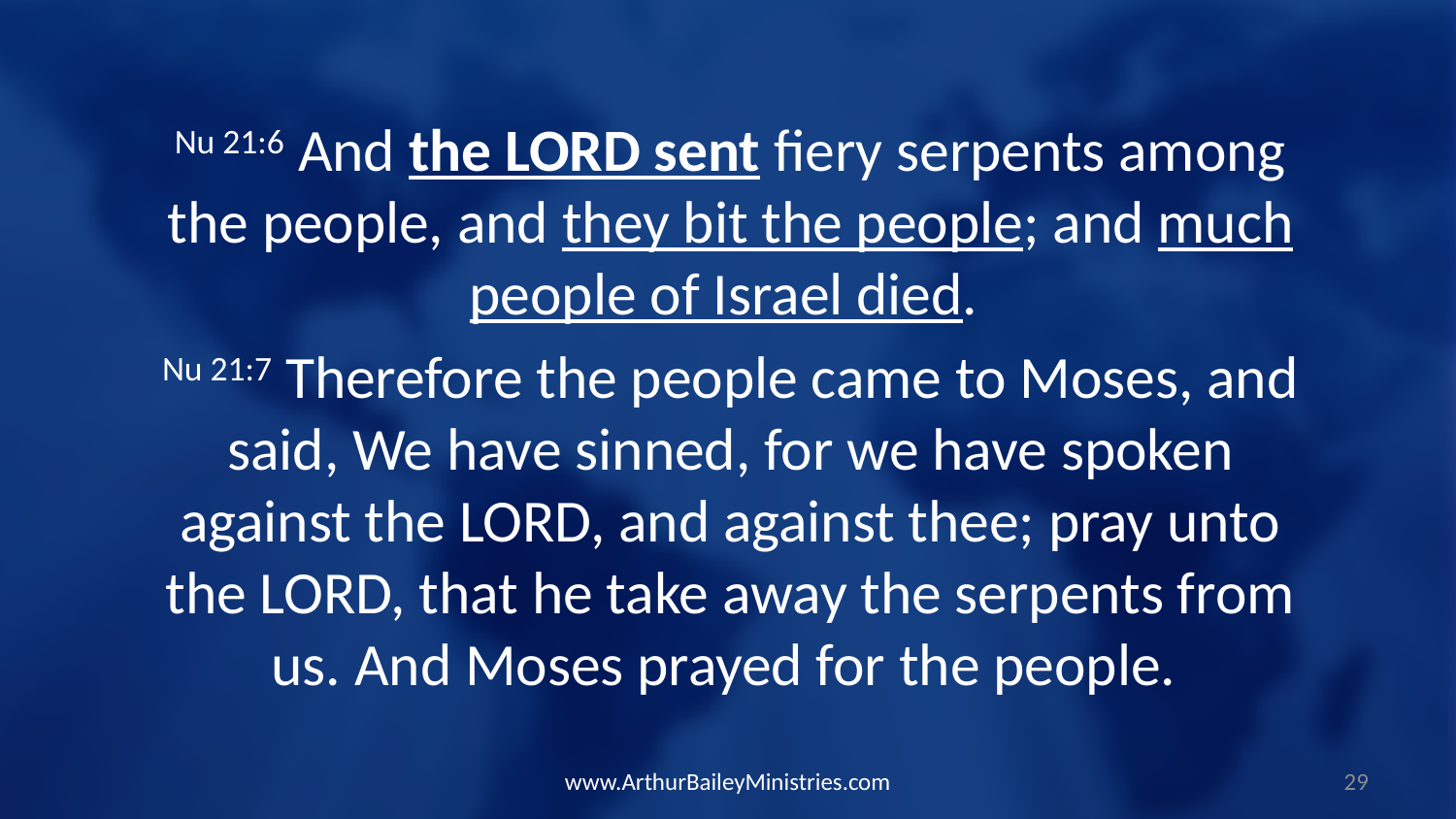

Nu 21:6 And the LORD sent fiery serpents among the people, and they bit the people; and much people of Israel died.
Nu 21:7 Therefore the people came to Moses, and said, We have sinned, for we have spoken against the LORD, and against thee; pray unto the LORD, that he take away the serpents from us. And Moses prayed for the people.

www.ArthurBaileyMinistries.com
29